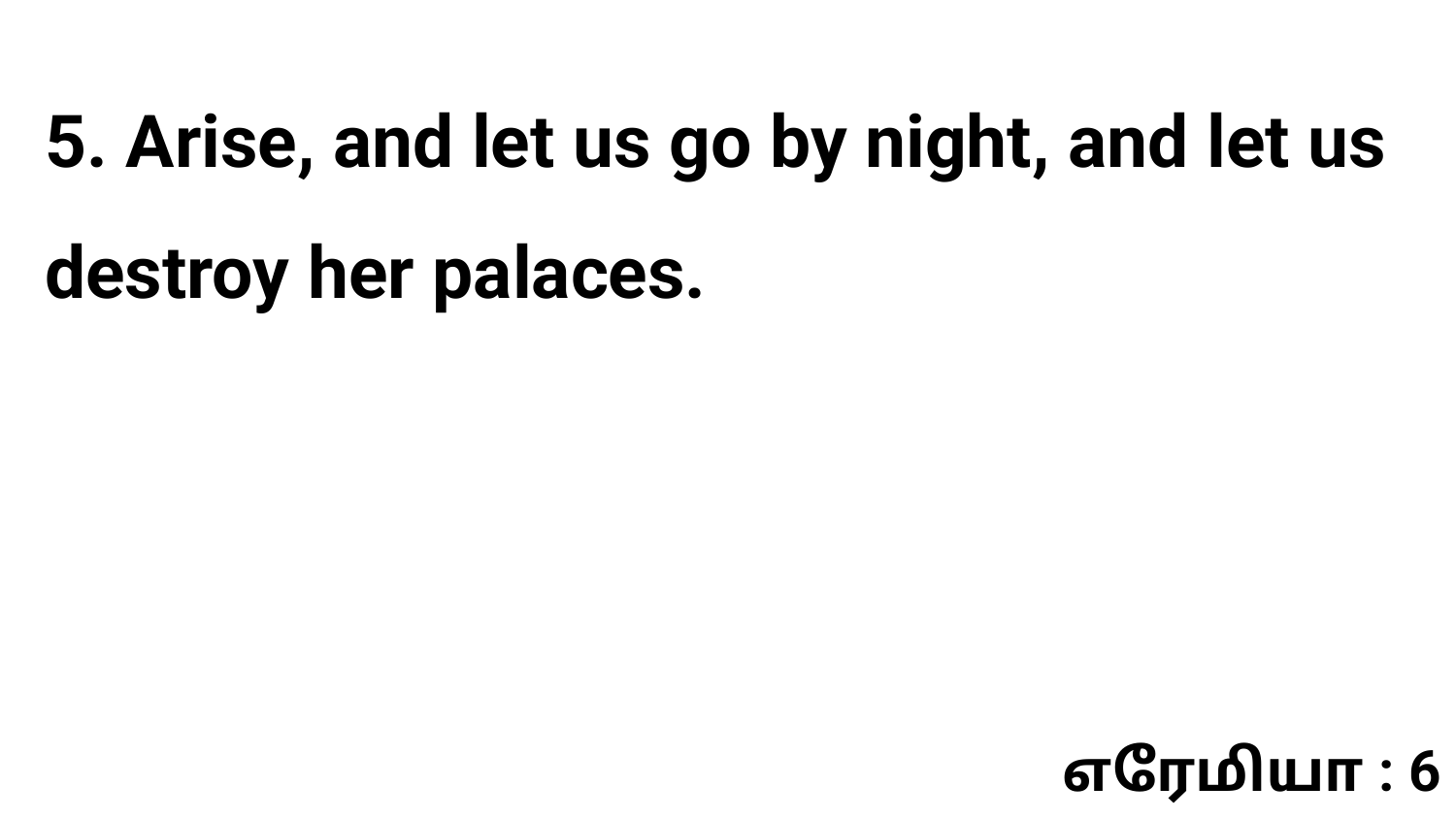

5. Arise, and let us go by night, and let us destroy her palaces.
எரேமியா : 6